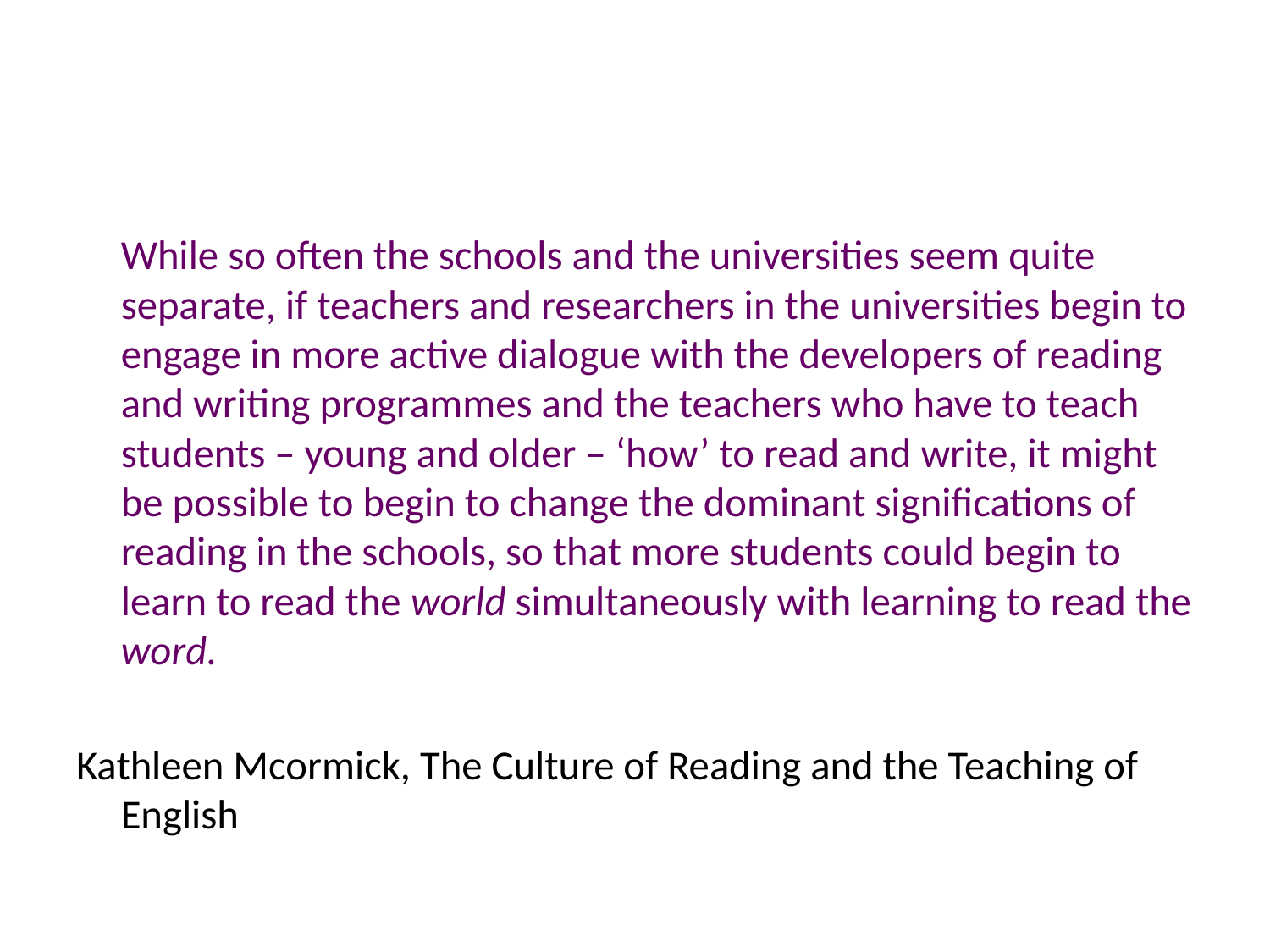

While so often the schools and the universities seem quite separate, if teachers and researchers in the universities begin to engage in more active dialogue with the developers of reading and writing programmes and the teachers who have to teach students – young and older – ‘how’ to read and write, it might be possible to begin to change the dominant significations of reading in the schools, so that more students could begin to learn to read the world simultaneously with learning to read the word.

Kathleen Mcormick, The Culture of Reading and the Teaching of English